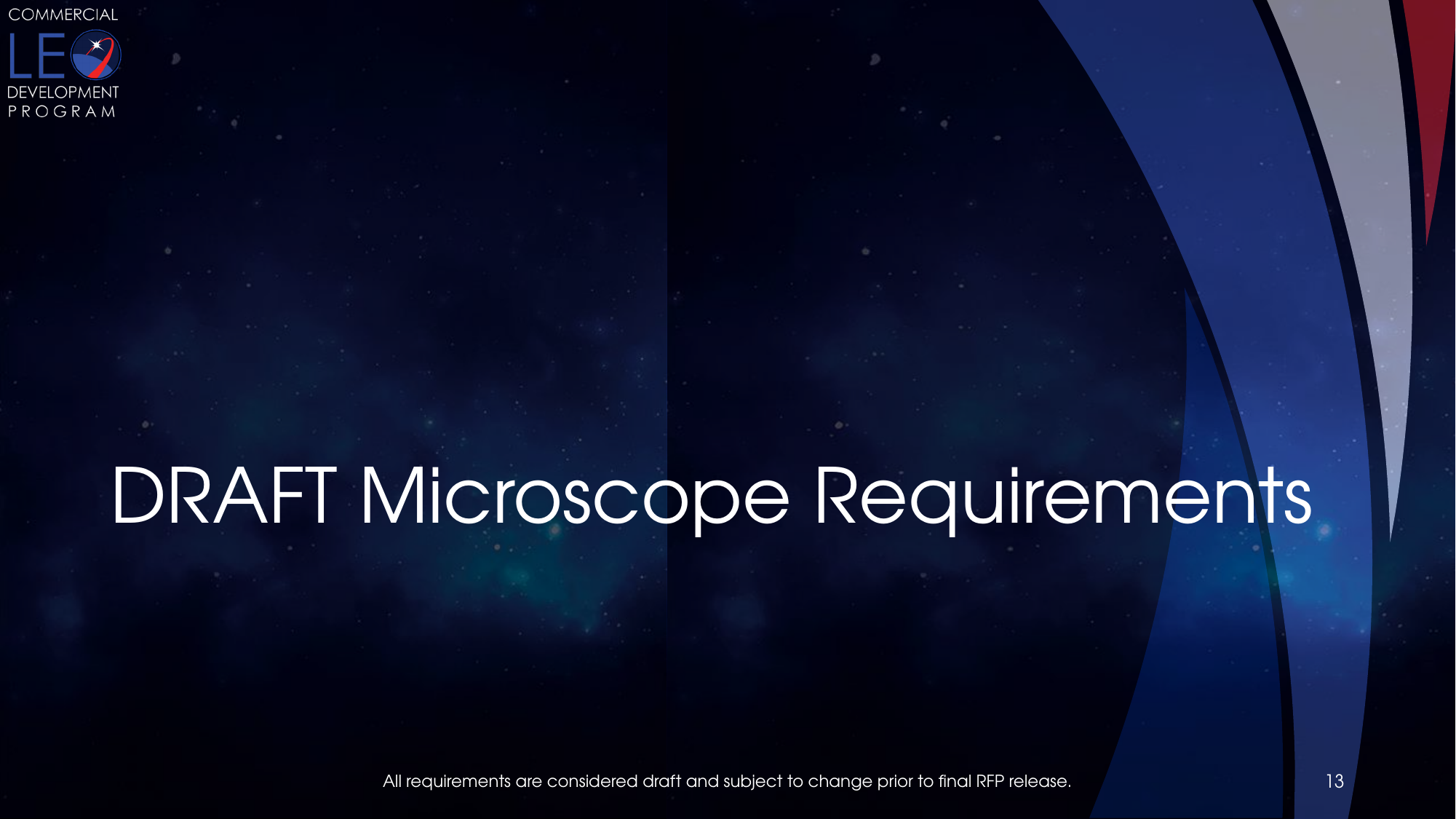

# DRAFT Microscope Requirements
13
All requirements are considered draft and subject to change prior to final RFP release.